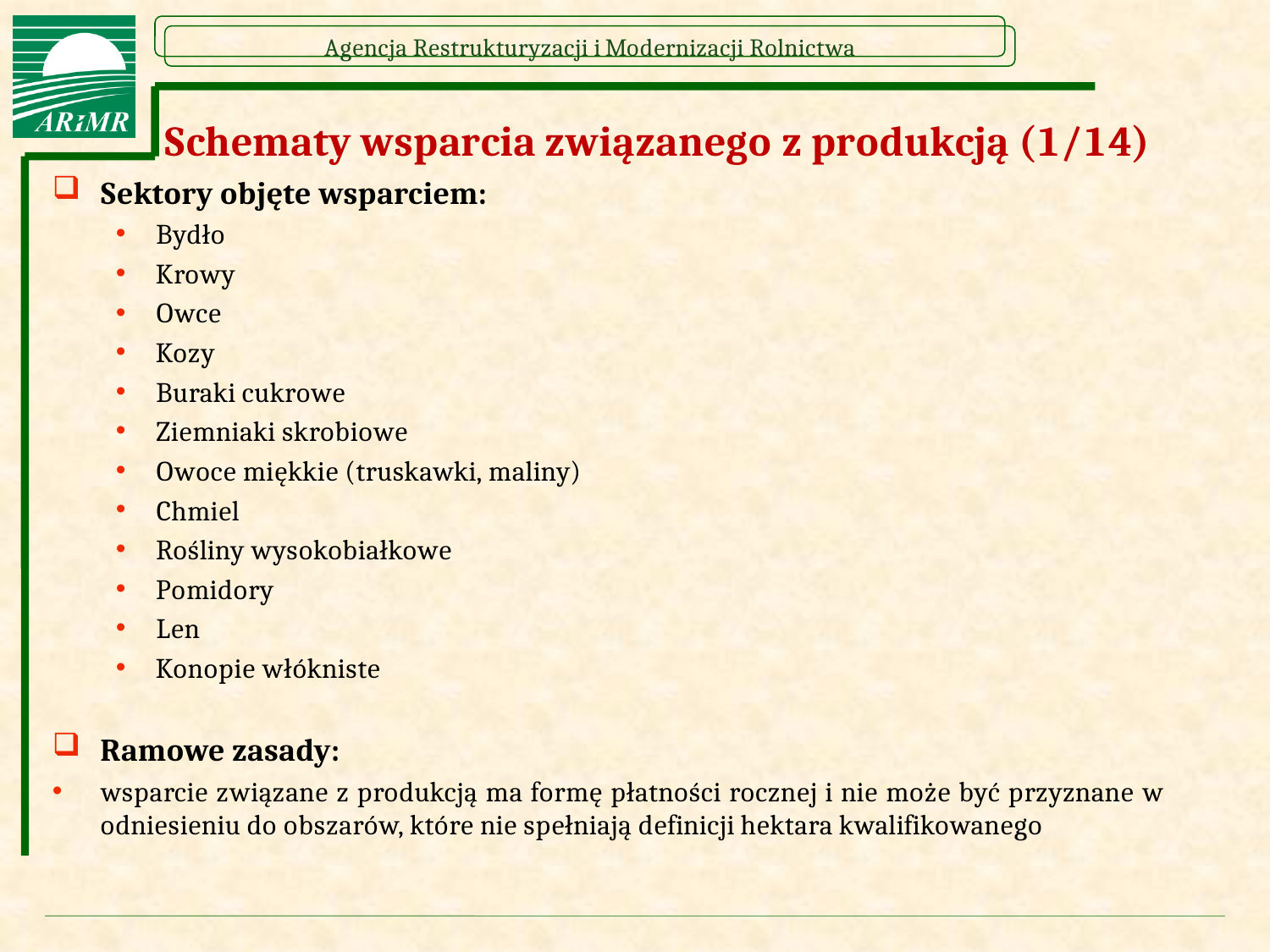

# Schematy wsparcia związanego z produkcją (1/14)
Sektory objęte wsparciem:
Bydło
Krowy
Owce
Kozy
Buraki cukrowe
Ziemniaki skrobiowe
Owoce miękkie (truskawki, maliny)
Chmiel
Rośliny wysokobiałkowe
Pomidory
Len
Konopie włókniste

Ramowe zasady:
wsparcie związane z produkcją ma formę płatności rocznej i nie może być przyznane w odniesieniu do obszarów, które nie spełniają definicji hektara kwalifikowanego